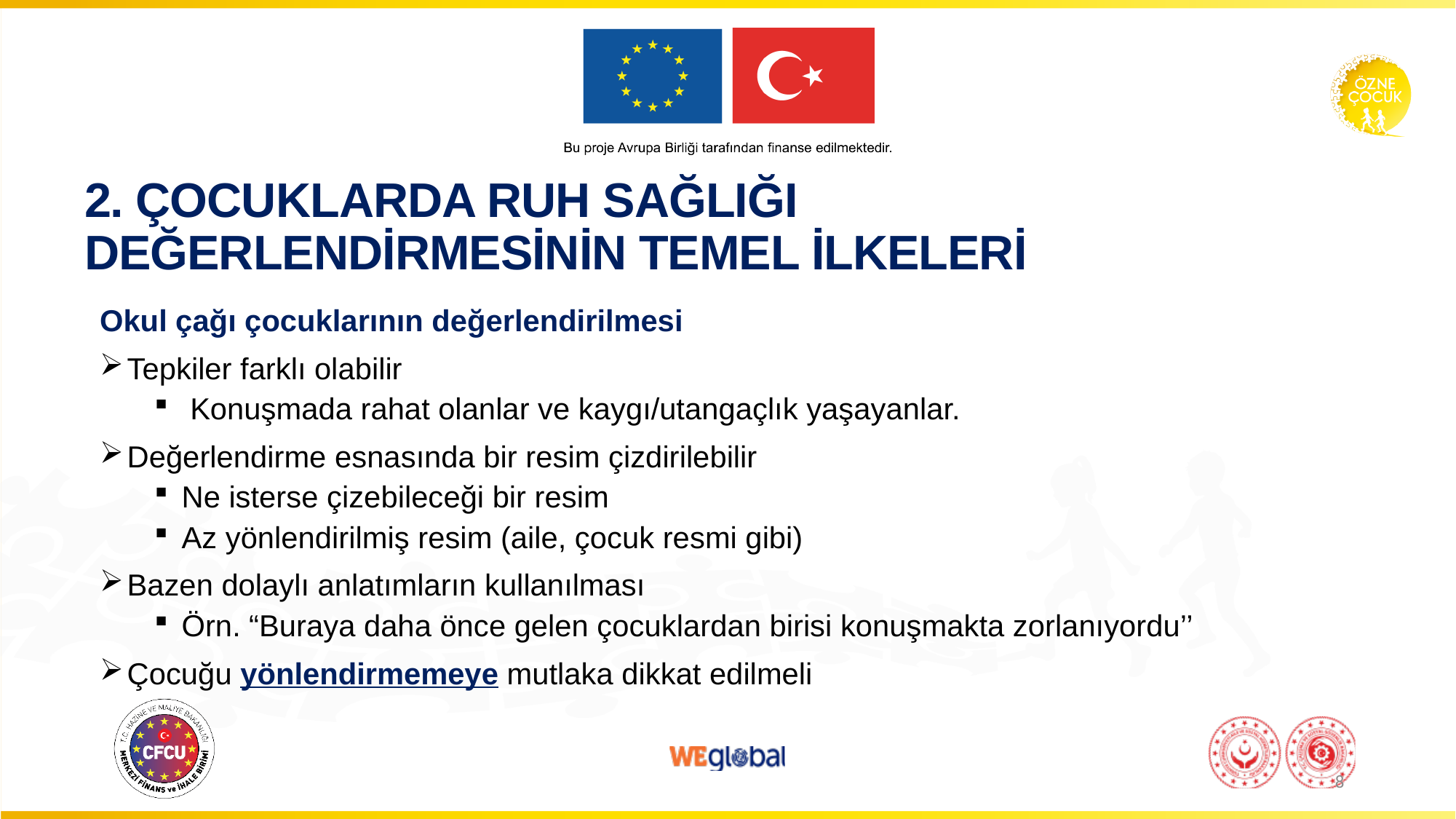

# 2. ÇOCUKLARDA RUH SAĞLIĞI DEĞERLENDİRMESİNİN TEMEL İLKELERİ
Okul çağı çocuklarının değerlendirilmesi
Tepkiler farklı olabilir
 Konuşmada rahat olanlar ve kaygı/utangaçlık yaşayanlar.
Değerlendirme esnasında bir resim çizdirilebilir
Ne isterse çizebileceği bir resim
Az yönlendirilmiş resim (aile, çocuk resmi gibi)
Bazen dolaylı anlatımların kullanılması
Örn. “Buraya daha önce gelen çocuklardan birisi konuşmakta zorlanıyordu’’
Çocuğu yönlendirmemeye mutlaka dikkat edilmeli

8